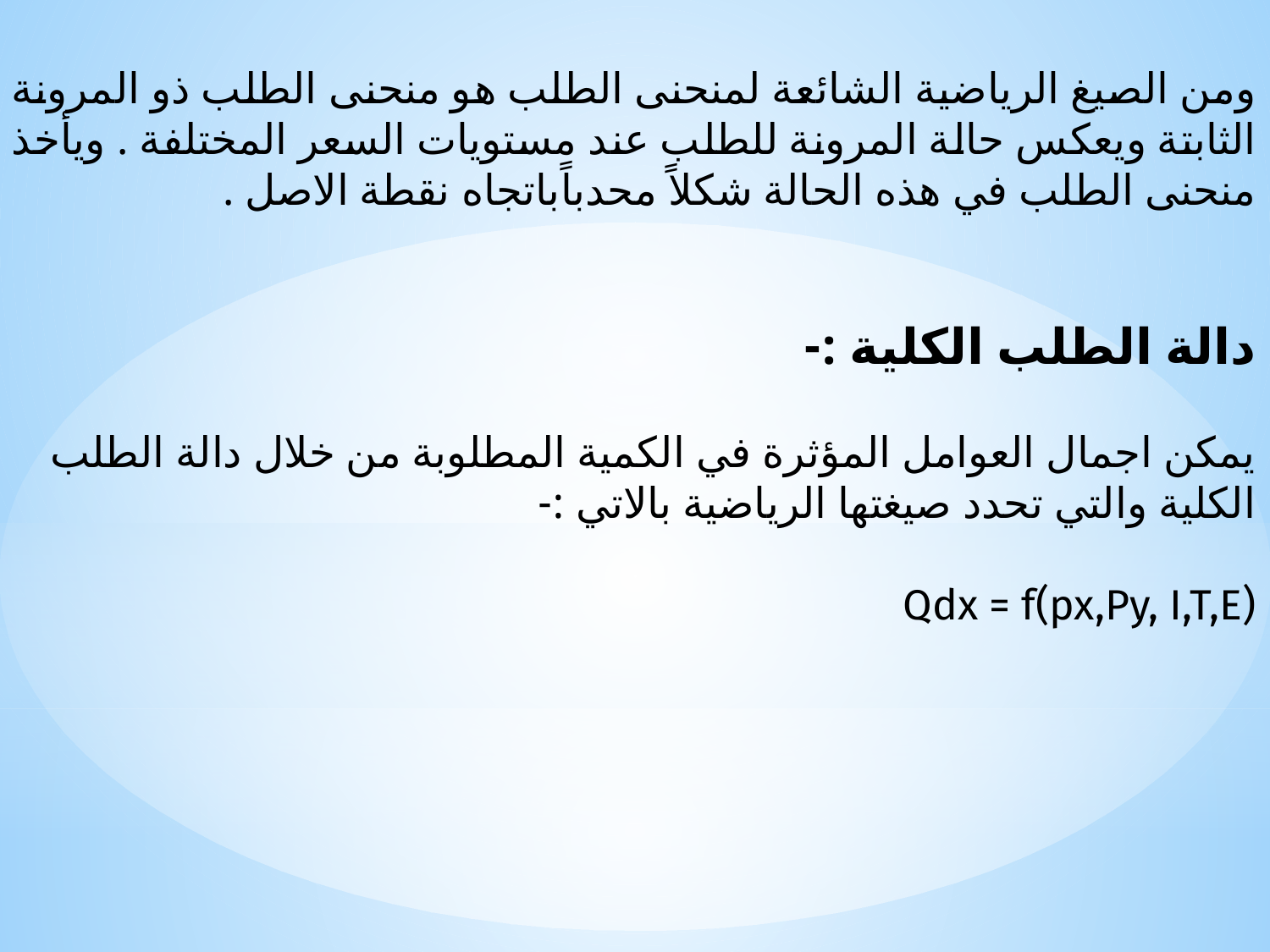

ومن الصيغ الرياضية الشائعة لمنحنى الطلب هو منحنى الطلب ذو المرونة الثابتة ويعكس حالة المرونة للطلب عند مستويات السعر المختلفة . ويأخذ منحنى الطلب في هذه الحالة شكلاً محدباًباتجاه نقطة الاصل .

دالة الطلب الكلية :-

يمكن اجمال العوامل المؤثرة في الكمية المطلوبة من خلال دالة الطلب الكلية والتي تحدد صيغتها الرياضية بالاتي :-

Qdx = f(px,Py, I,T,E)